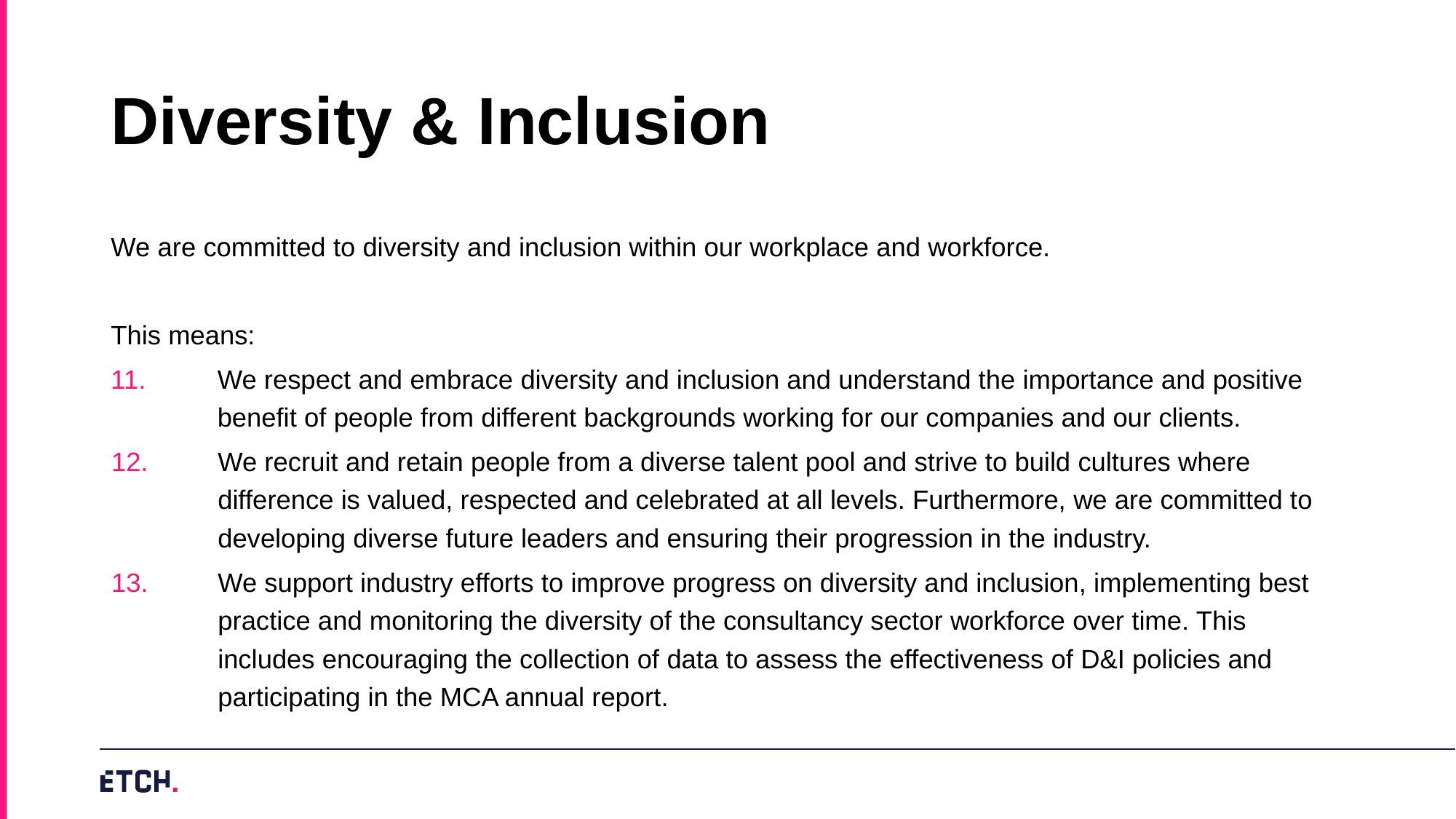

# Diversity & Inclusion
We are committed to diversity and inclusion within our workplace and workforce.

This means:
We respect and embrace diversity and inclusion and understand the importance and positive benefit of people from different backgrounds working for our companies and our clients.
We recruit and retain people from a diverse talent pool and strive to build cultures where difference is valued, respected and celebrated at all levels. Furthermore, we are committed to developing diverse future leaders and ensuring their progression in the industry.
We support industry efforts to improve progress on diversity and inclusion, implementing best practice and monitoring the diversity of the consultancy sector workforce over time. This includes encouraging the collection of data to assess the effectiveness of D&I policies and participating in the MCA annual report.